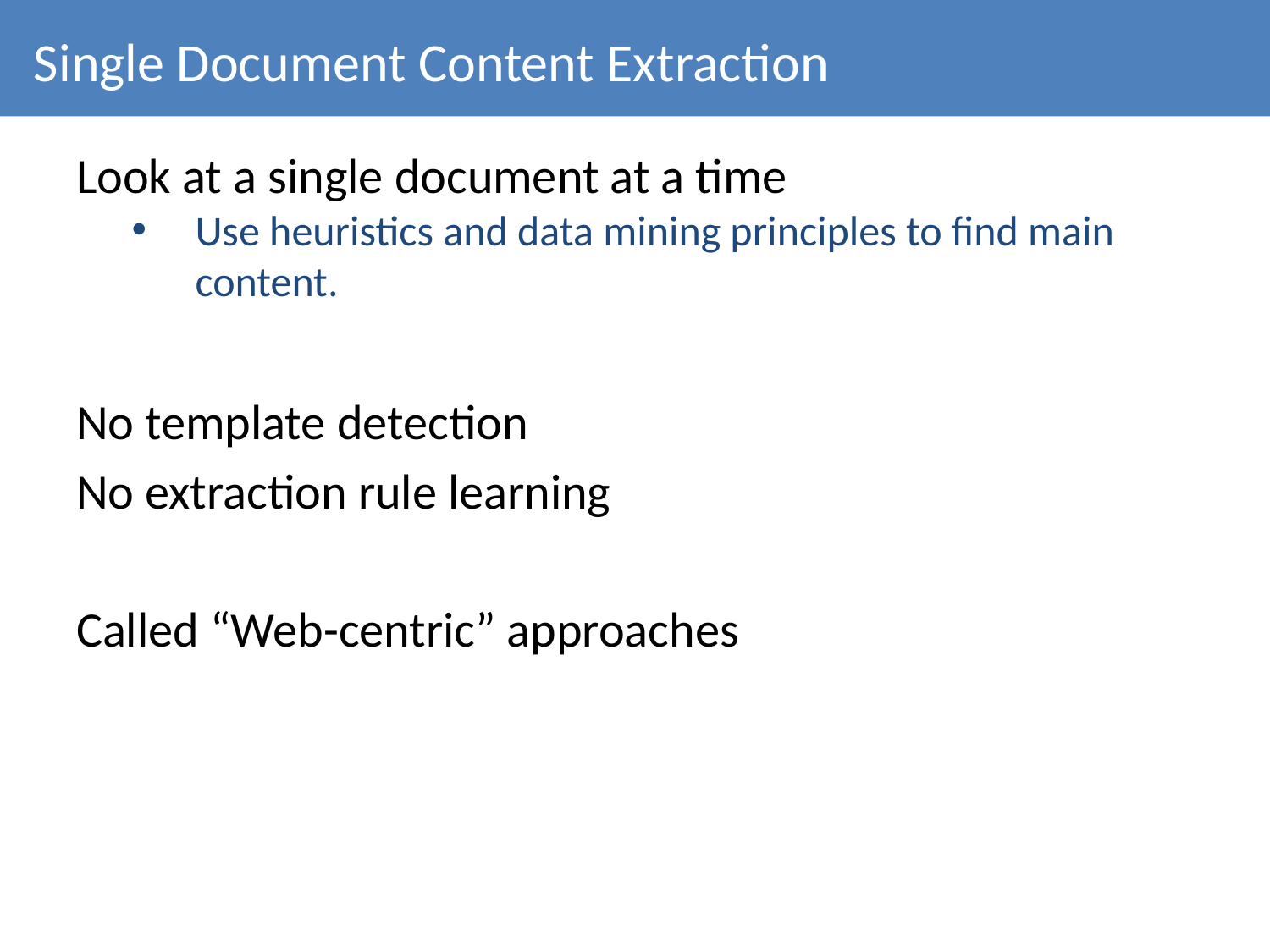

# Single Document Content Extraction
Look at a single document at a time
Use heuristics and data mining principles to find main content.

No template detection
No extraction rule learning

Called “Web-centric” approaches